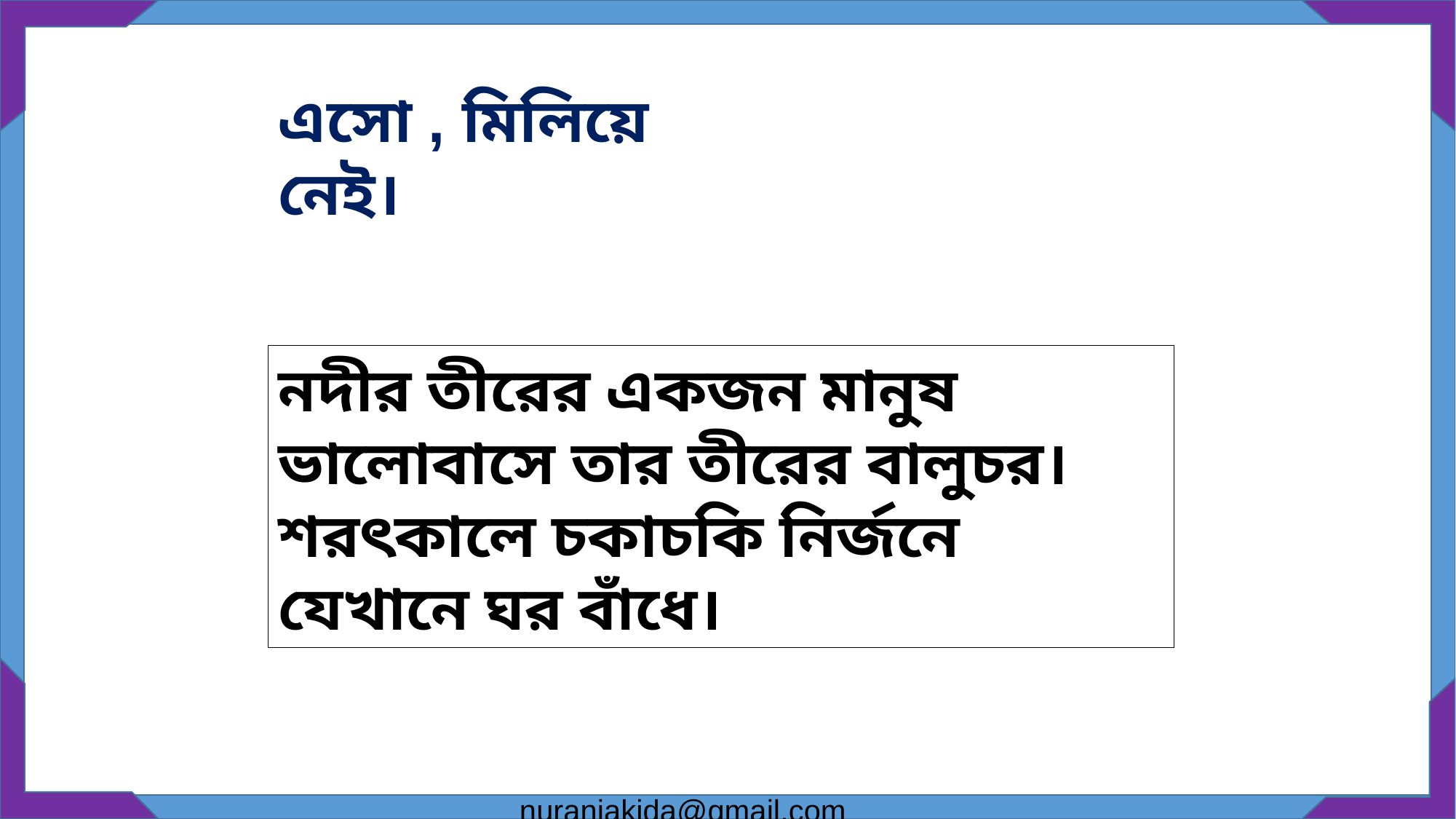

এসো , মিলিয়ে নেই।
নদীর তীরের একজন মানুষ ভালোবাসে তার তীরের বালুচর। শরৎকালে চকাচকি নির্জনে যেখানে ঘর বাঁধে।